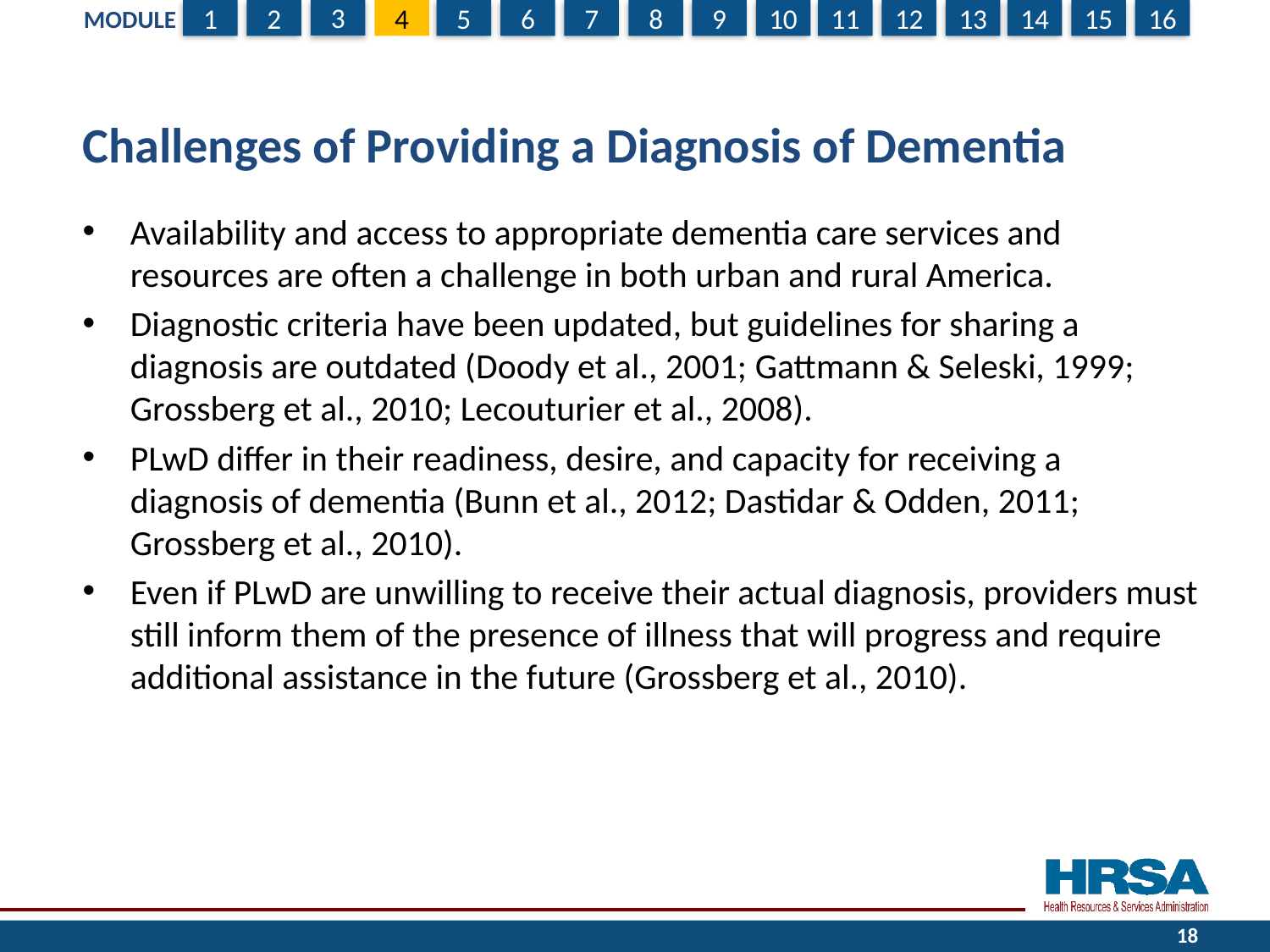

# Challenges of Providing a Diagnosis of Dementia
Availability and access to appropriate dementia care services and resources are often a challenge in both urban and rural America.
Diagnostic criteria have been updated, but guidelines for sharing a diagnosis are outdated (Doody et al., 2001; Gattmann & Seleski, 1999; Grossberg et al., 2010; Lecouturier et al., 2008).
PLwD differ in their readiness, desire, and capacity for receiving a diagnosis of dementia (Bunn et al., 2012; Dastidar & Odden, 2011; Grossberg et al., 2010).
Even if PLwD are unwilling to receive their actual diagnosis, providers must still inform them of the presence of illness that will progress and require additional assistance in the future (Grossberg et al., 2010).